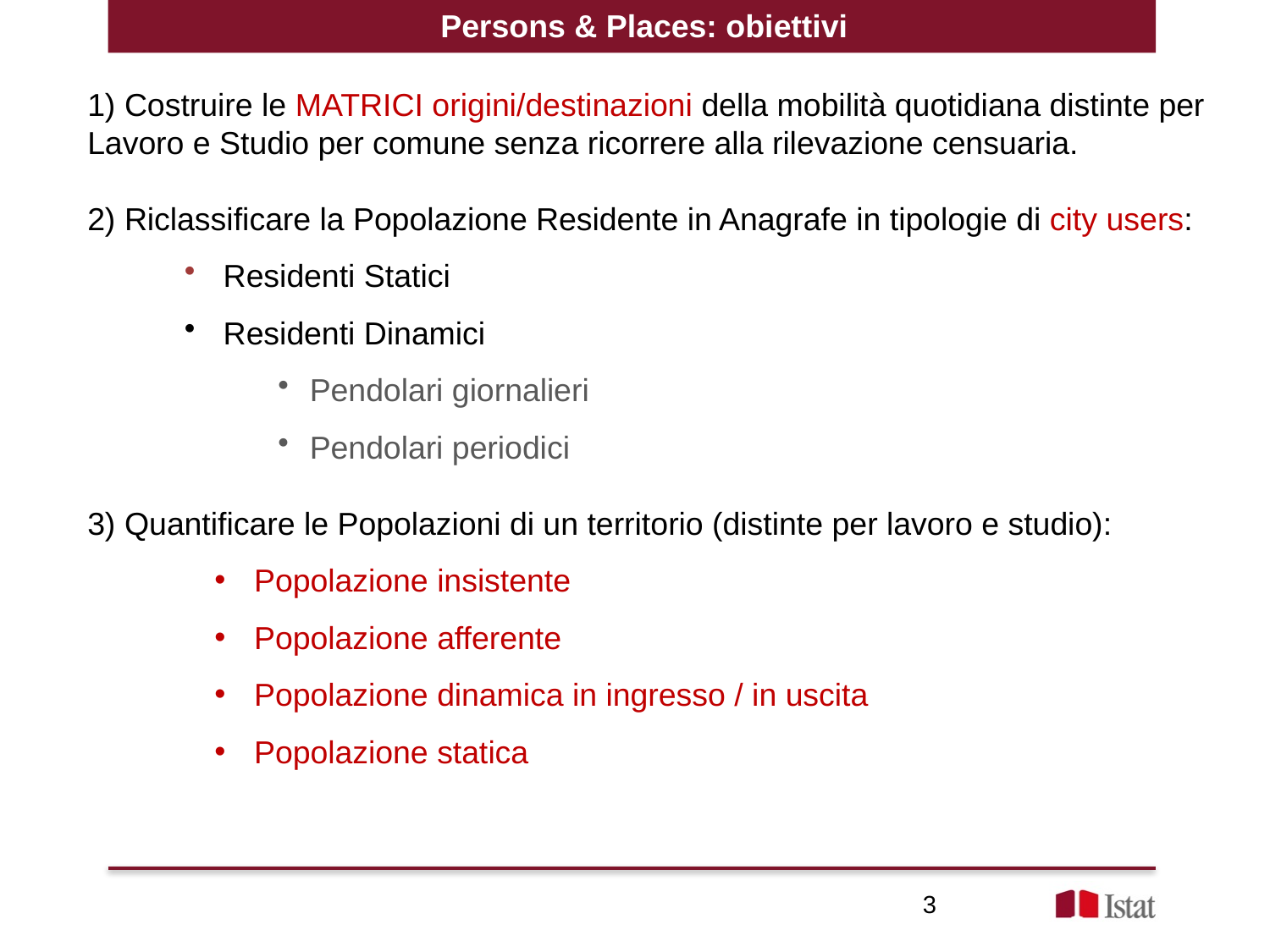

Persons & Places: obiettivi
1) Costruire le MATRICI origini/destinazioni della mobilità quotidiana distinte per Lavoro e Studio per comune senza ricorrere alla rilevazione censuaria.

2) Riclassificare la Popolazione Residente in Anagrafe in tipologie di city users:
 Residenti Statici
 Residenti Dinamici
Pendolari giornalieri
Pendolari periodici

3) Quantificare le Popolazioni di un territorio (distinte per lavoro e studio):
Popolazione insistente
Popolazione afferente
Popolazione dinamica in ingresso / in uscita
Popolazione statica

3